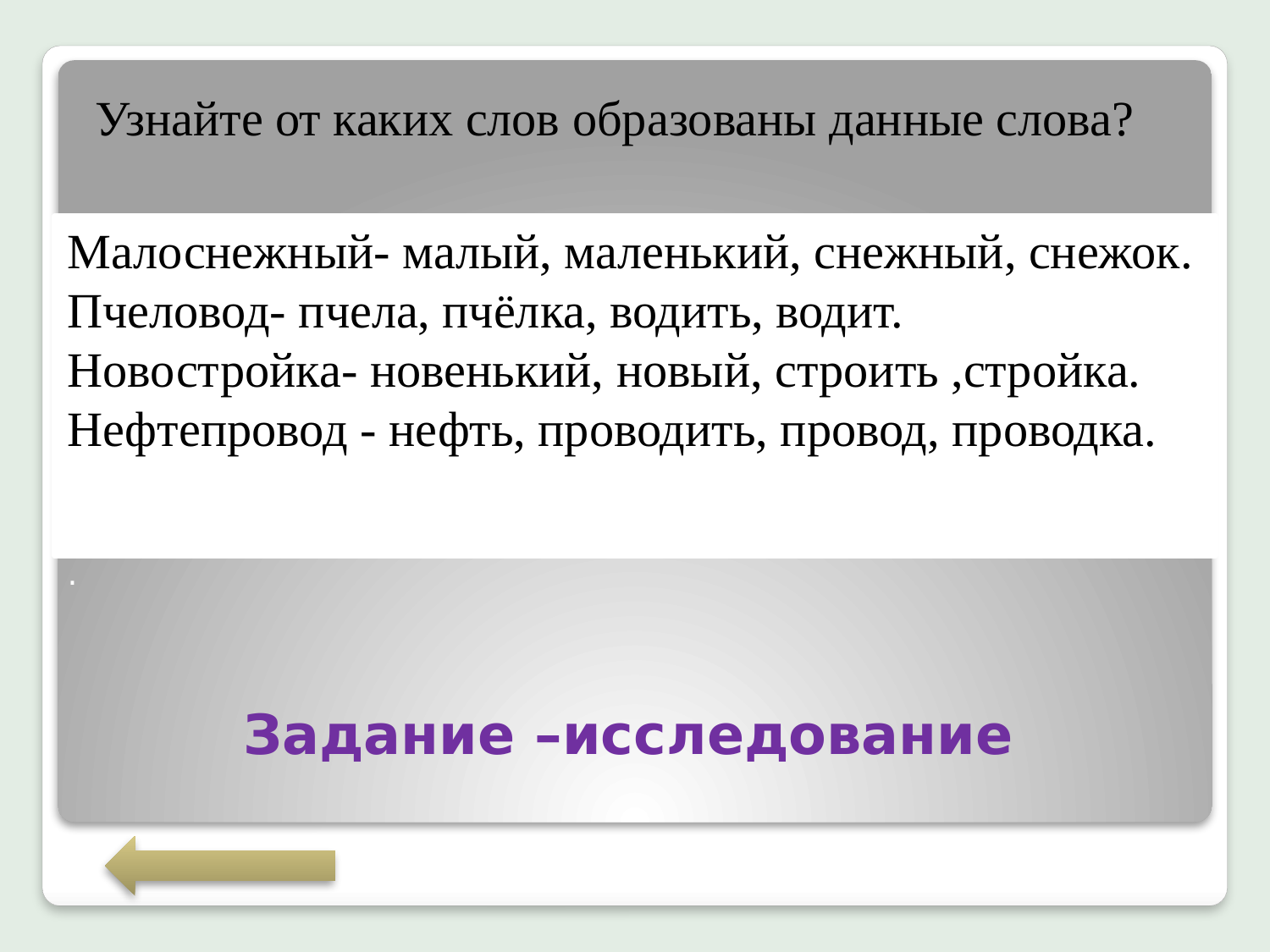

Узнайте от каких слов образованы данные слова?

Малоснежный- малый, маленький, снежный, снежок.
Пчеловод- пчела, пчёлка, водить, водит.
Новостройка- новенький, новый, строить ,стройка.
Нефтепровод - нефть, проводить, провод, проводка.

.
# Задание –исследование